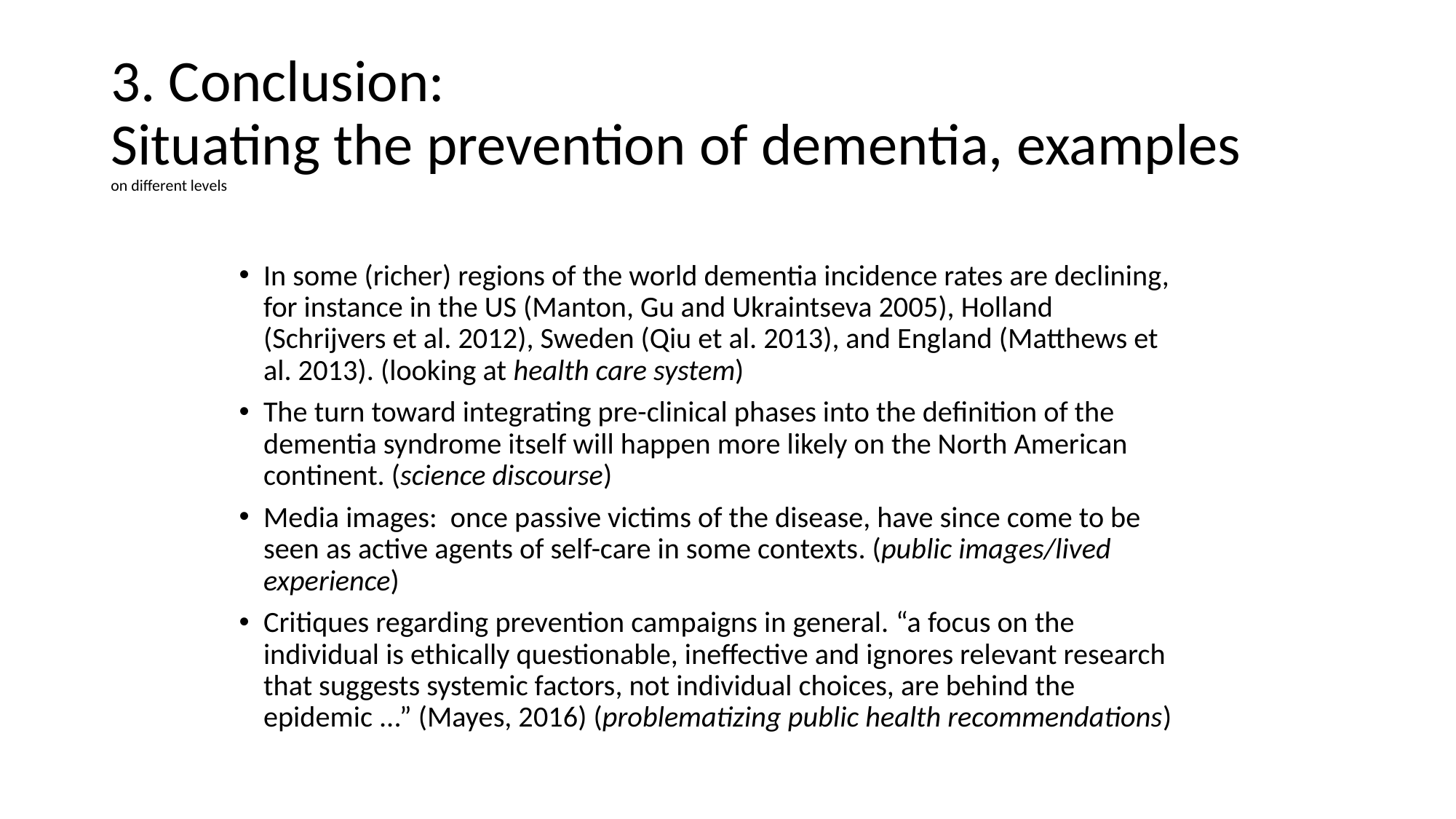

# 3. Conclusion: Situating the prevention of dementia, examples on different levels
In some (richer) regions of the world dementia incidence rates are declining, for instance in the US (Manton, Gu and Ukraintseva 2005), Holland (Schrijvers et al. 2012), Sweden (Qiu et al. 2013), and England (Matthews et al. 2013). (looking at health care system)
The turn toward integrating pre-clinical phases into the definition of the dementia syndrome itself will happen more likely on the North American continent. (science discourse)
Media images:  once passive victims of the disease, have since come to be seen as active agents of self-care in some contexts. (public images/lived experience)
Critiques regarding prevention campaigns in general. “a focus on the individual is ethically questionable, ineffective and ignores relevant research that suggests systemic factors, not individual choices, are behind the epidemic ...” (Mayes, 2016) (problematizing public health recommendations)